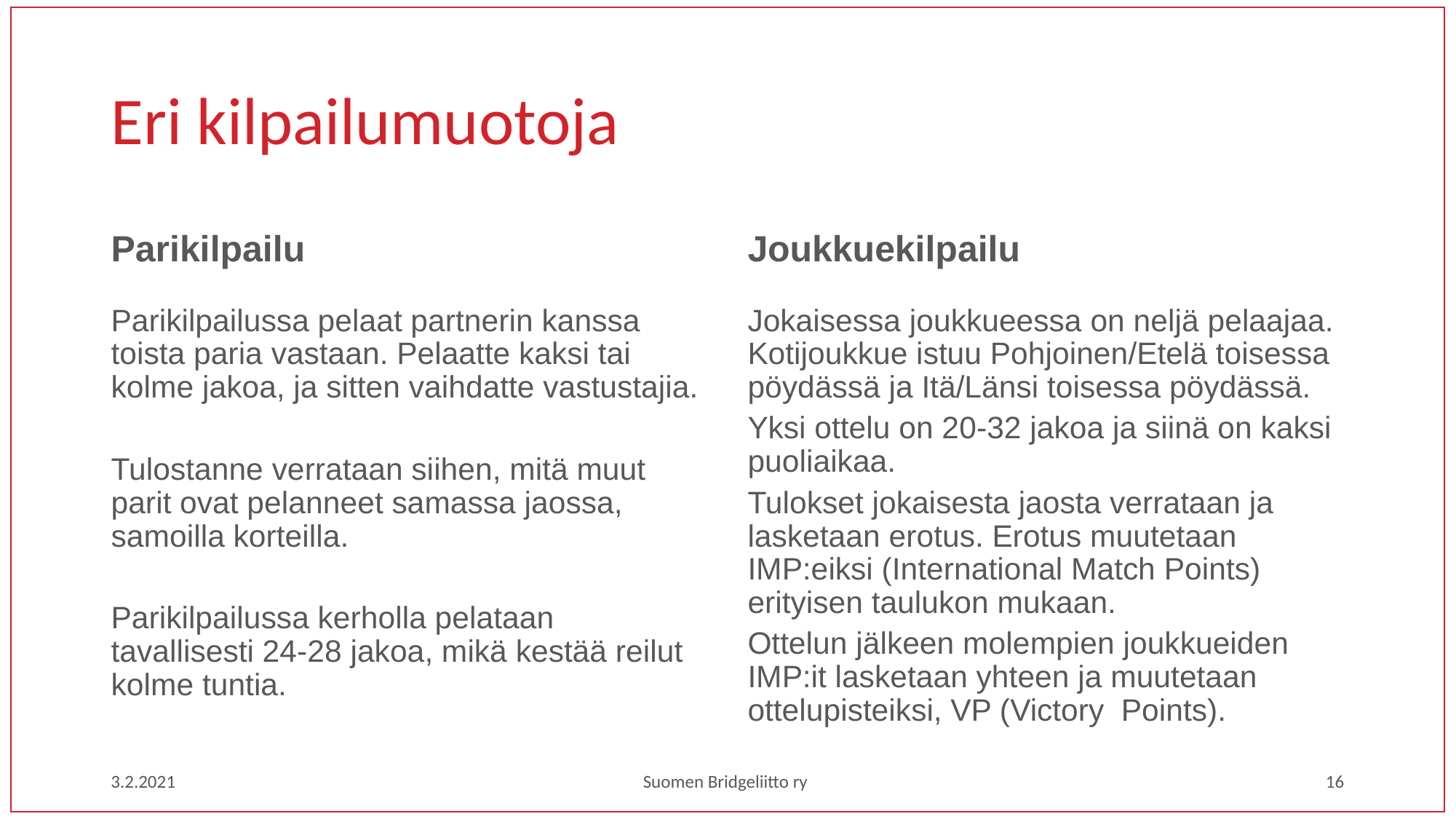

# Eri kilpailumuotoja
Parikilpailu
Joukkuekilpailu
Parikilpailussa pelaat partnerin kanssa toista paria vastaan. Pelaatte kaksi tai kolme jakoa, ja sitten vaihdatte vastustajia.

Tulostanne verrataan siihen, mitä muut parit ovat pelanneet samassa jaossa, samoilla korteilla.

Parikilpailussa kerholla pelataan tavallisesti 24-28 jakoa, mikä kestää reilut kolme tuntia.

Jokaisessa joukkueessa on neljä pelaajaa. Kotijoukkue istuu Pohjoinen/Etelä toisessa pöydässä ja Itä/Länsi toisessa pöydässä.
Yksi ottelu on 20-32 jakoa ja siinä on kaksi puoliaikaa.
Tulokset jokaisesta jaosta verrataan ja lasketaan erotus. Erotus muutetaan IMP:eiksi (International Match Points) erityisen taulukon mukaan.
Ottelun jälkeen molempien joukkueiden IMP:it lasketaan yhteen ja muutetaan ottelupisteiksi, VP (Victory  Points).
3.2.2021
Suomen Bridgeliitto ry
16